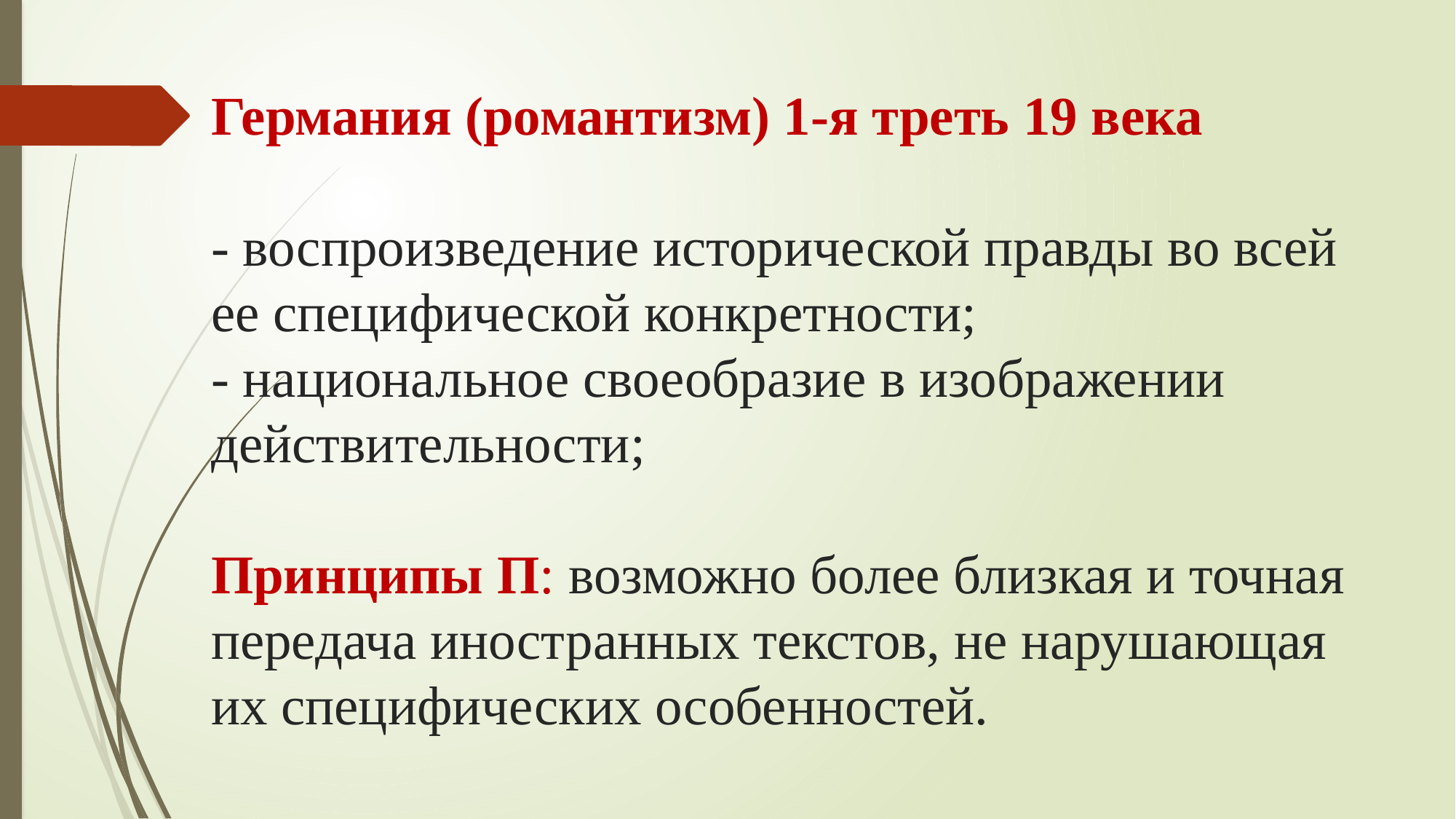

# Германия (романтизм) 1-я треть 19 века - воспроизведение исторической правды во всей ее специфической конкретности; - национальное своеобразие в изображении действительности; Принципы П: возможно более близкая и точная передача иностранных текстов, не нарушающая их специфических особенностей.